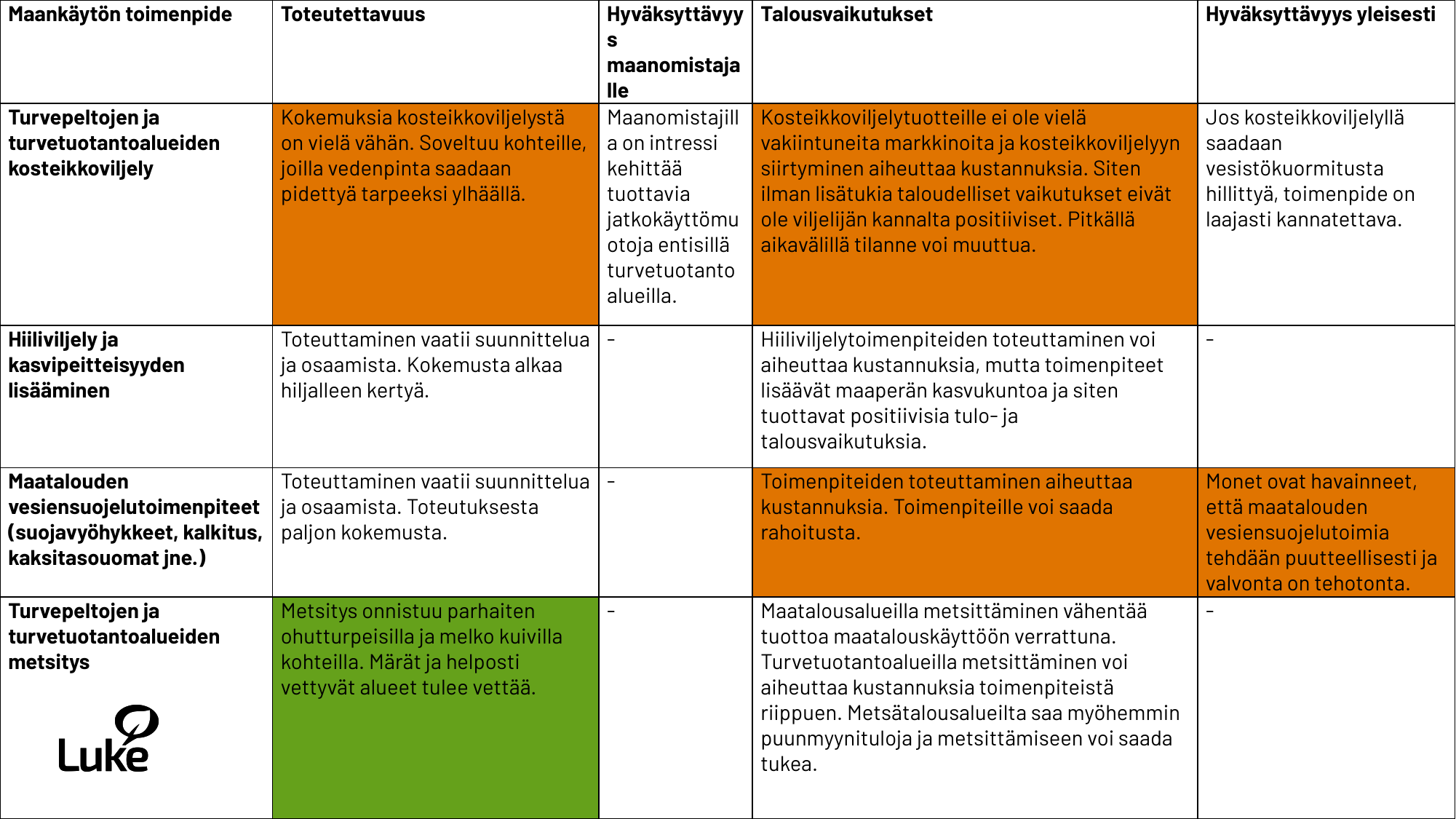

| Maankäytön toimenpide | Toteutettavuus | Hyväksyttävyys maanomistajalle | Talousvaikutukset | Hyväksyttävyys yleisesti |
| --- | --- | --- | --- | --- |
| Turvepeltojen ja turvetuotantoalueiden kosteikkoviljely | Kokemuksia kosteikkoviljelystä on vielä vähän. Soveltuu kohteille, joilla vedenpinta saadaan pidettyä tarpeeksi ylhäällä. | Maanomistajilla on intressi kehittää tuottavia jatkokäyttömuotoja entisillä turvetuotantoalueilla. | Kosteikkoviljelytuotteille ei ole vielä vakiintuneita markkinoita ja kosteikkoviljelyyn siirtyminen aiheuttaa kustannuksia. Siten ilman lisätukia taloudelliset vaikutukset eivät ole viljelijän kannalta positiiviset. Pitkällä aikavälillä tilanne voi muuttua. | Jos kosteikkoviljelyllä saadaan vesistökuormitusta hillittyä, toimenpide on laajasti kannatettava. |
| Hiiliviljely ja kasvipeitteisyyden lisääminen | Toteuttaminen vaatii suunnittelua ja osaamista. Kokemusta alkaa hiljalleen kertyä. | - | Hiiliviljelytoimenpiteiden toteuttaminen voi aiheuttaa kustannuksia, mutta toimenpiteet lisäävät maaperän kasvukuntoa ja siten tuottavat positiivisia tulo- ja talousvaikutuksia. | - |
| Maatalouden vesiensuojelutoimenpiteet (suojavyöhykkeet, kalkitus, kaksitasouomat jne.) | Toteuttaminen vaatii suunnittelua ja osaamista. Toteutuksesta paljon kokemusta. | - | Toimenpiteiden toteuttaminen aiheuttaa kustannuksia. Toimenpiteille voi saada rahoitusta. | Monet ovat havainneet, että maatalouden vesiensuojelutoimia tehdään puutteellisesti ja valvonta on tehotonta. |
| Turvepeltojen ja turvetuotantoalueiden metsitys | Metsitys onnistuu parhaiten ohutturpeisilla ja melko kuivilla kohteilla. Märät ja helposti vettyvät alueet tulee vettää. | - | Maatalousalueilla metsittäminen vähentää tuottoa maatalouskäyttöön verrattuna. Turvetuotantoalueilla metsittäminen voi aiheuttaa kustannuksia toimenpiteistä riippuen. Metsätalousalueilta saa myöhemmin puunmyynituloja ja metsittämiseen voi saada tukea. | - |